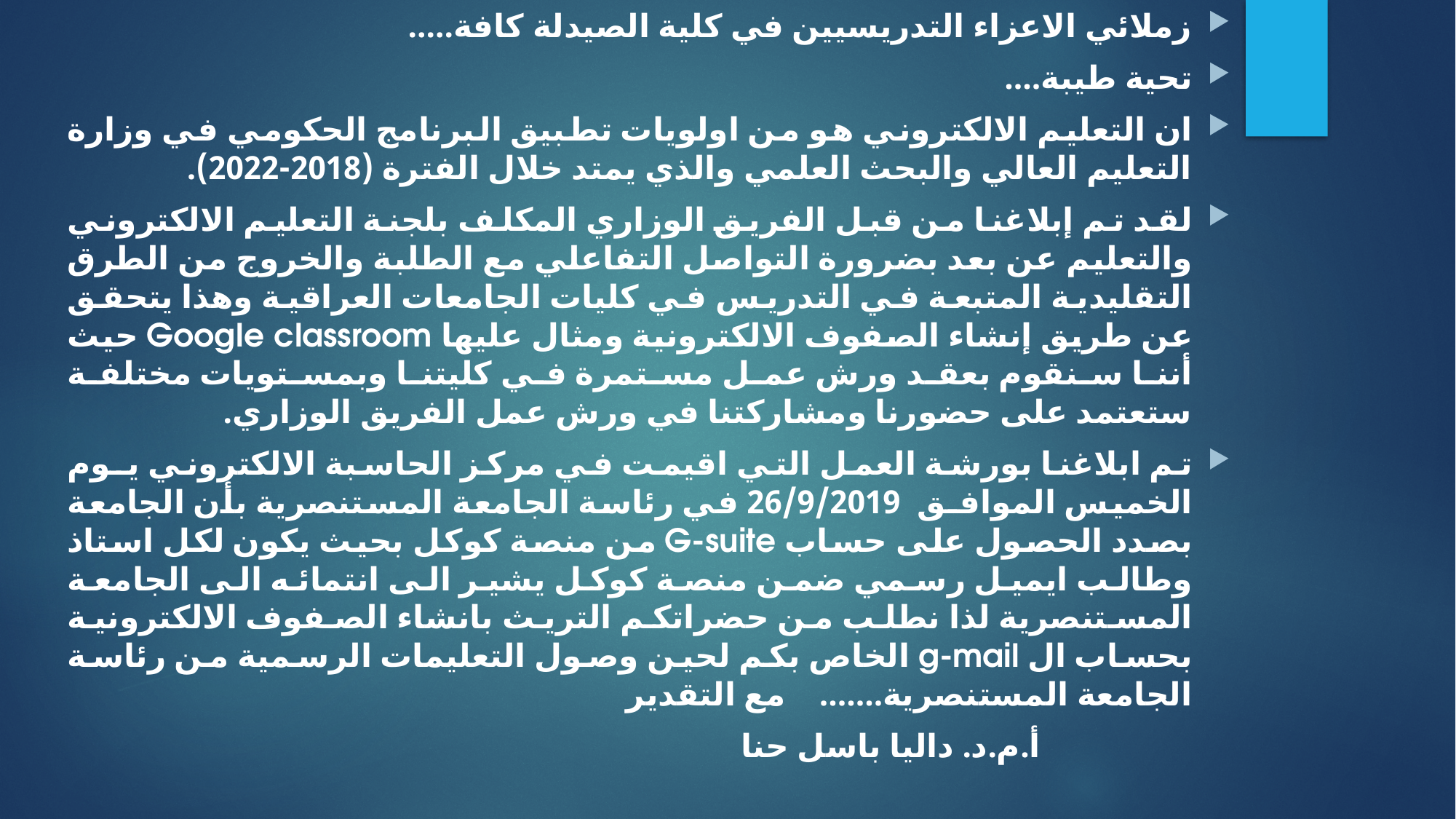

زملائي الاعزاء التدريسيين في كلية الصيدلة كافة.....
تحية طيبة....
ان التعليم الالكتروني هو من اولويات تطبيق البرنامج الحكومي في وزارة التعليم العالي والبحث العلمي والذي يمتد خلال الفترة (2018-2022).
لقد تم إبلاغنا من قبل الفريق الوزاري المكلف بلجنة التعليم الالكتروني والتعليم عن بعد بضرورة التواصل التفاعلي مع الطلبة والخروج من الطرق التقليدية المتبعة في التدريس في كليات الجامعات العراقية وهذا يتحقق عن طريق إنشاء الصفوف الالكترونية ومثال عليها Google classroom حيث أننا سنقوم بعقد ورش عمل مستمرة في كليتنا وبمستويات مختلفة ستعتمد على حضورنا ومشاركتنا في ورش عمل الفريق الوزاري.
تم ابلاغنا بورشة العمل التي اقيمت في مركز الحاسبة الالكتروني يـوم الخميس الموافـق  26/9/2019 في رئاسة الجامعة المستنصرية بأن الجامعة بصدد الحصول على حساب G-suite من منصة كوكل بحيث يكون لكل استاذ وطالب ايميل رسمي ضمن منصة كوكل يشير الى انتمائه الى الجامعة المستنصرية لذا نطلب من حضراتكم التريث بانشاء الصفوف الالكترونية بحساب ال g-mail الخاص بكم لحين وصول التعليمات الرسمية من رئاسة الجامعة المستنصرية.......    مع التقدير
											           أ.م.د. داليا باسل حنا
#